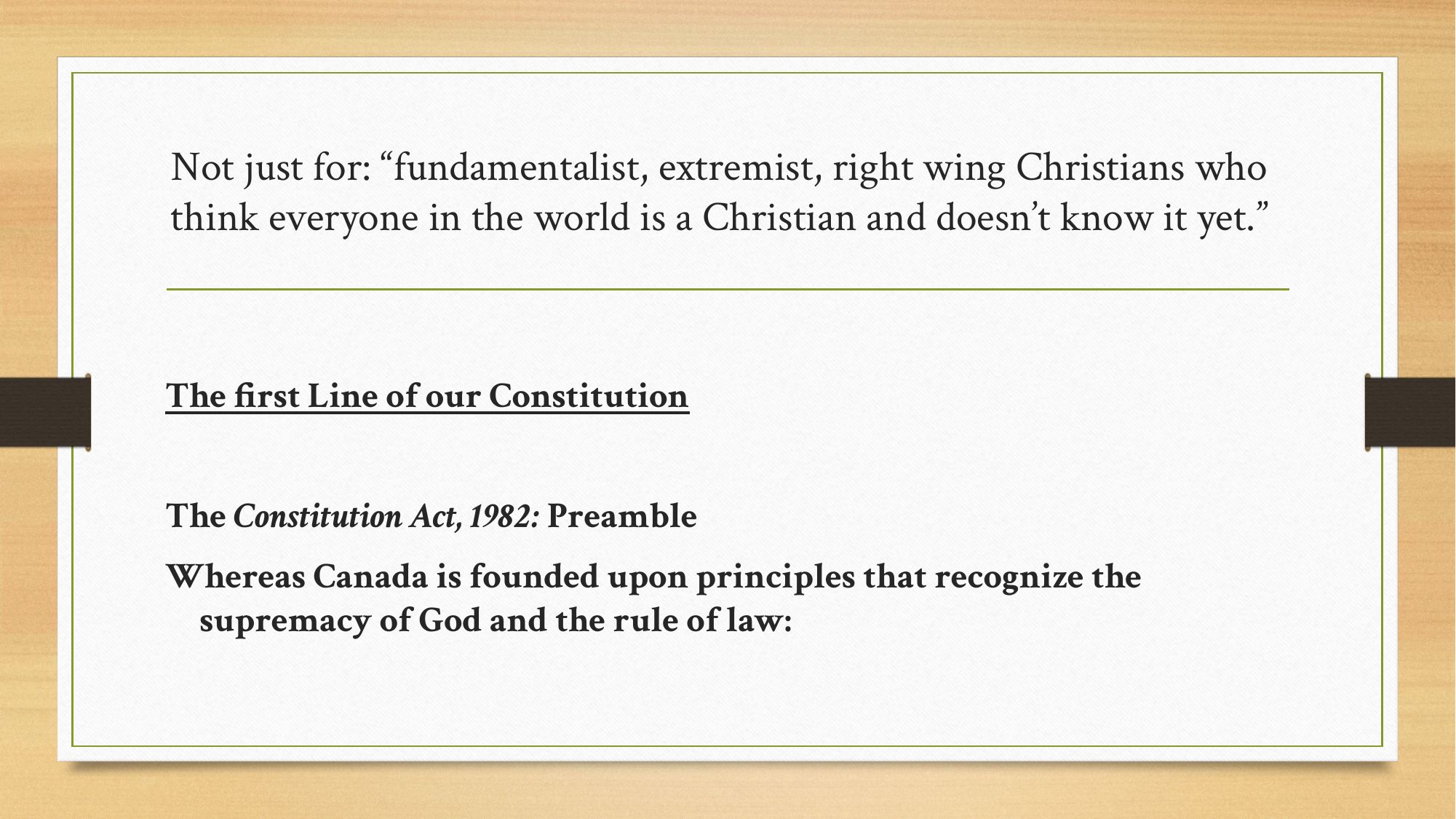

# Not just for: “fundamentalist, extremist, right wing Christians who think everyone in the world is a Christian and doesn’t know it yet.”

The first Line of our Constitution

The Constitution Act, 1982: Preamble
Whereas Canada is founded upon principles that recognize the supremacy of God and the rule of law: